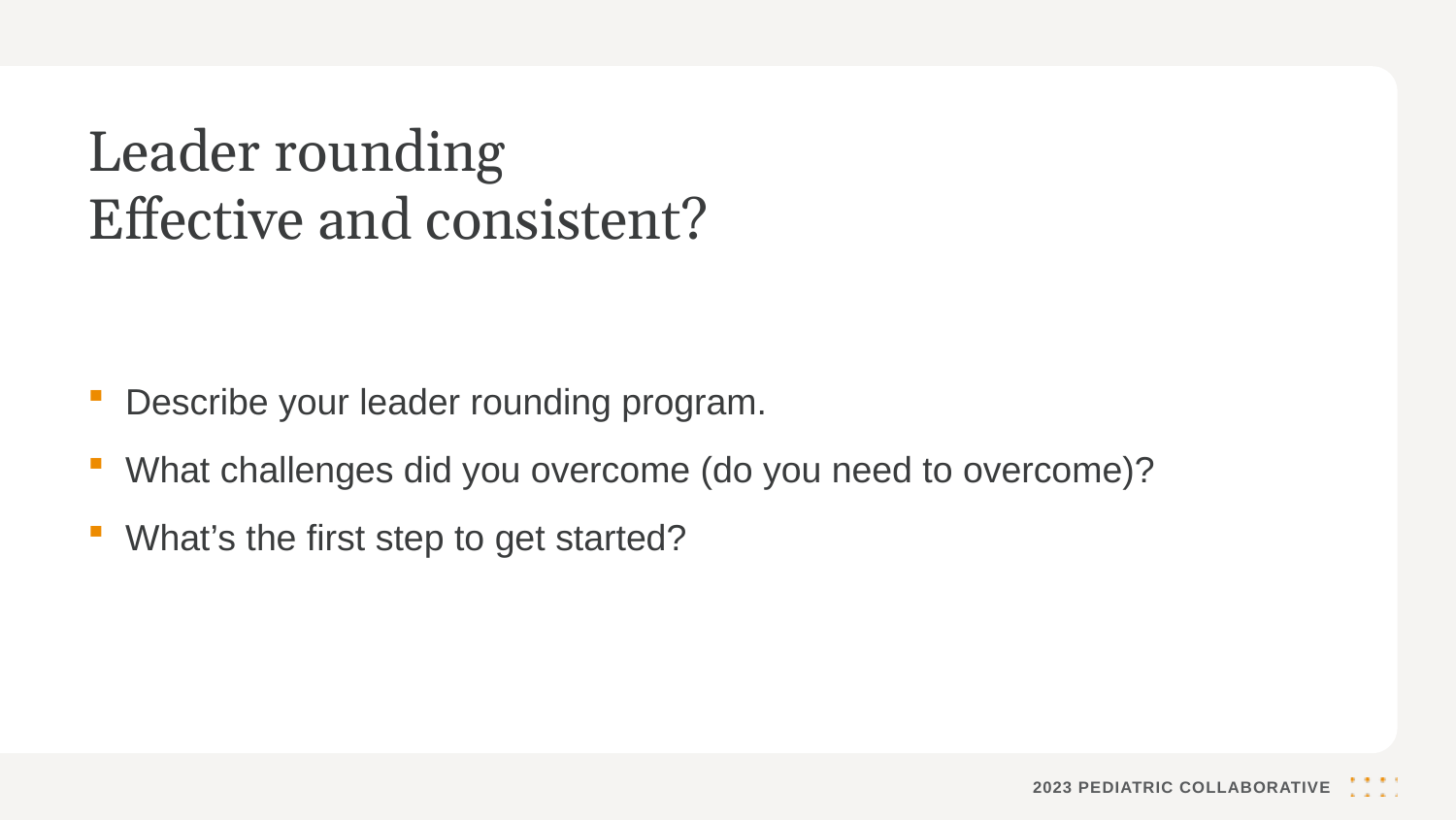

# Leader rounding Effective and consistent?
Describe your leader rounding program.
What challenges did you overcome (do you need to overcome)?
What’s the first step to get started?